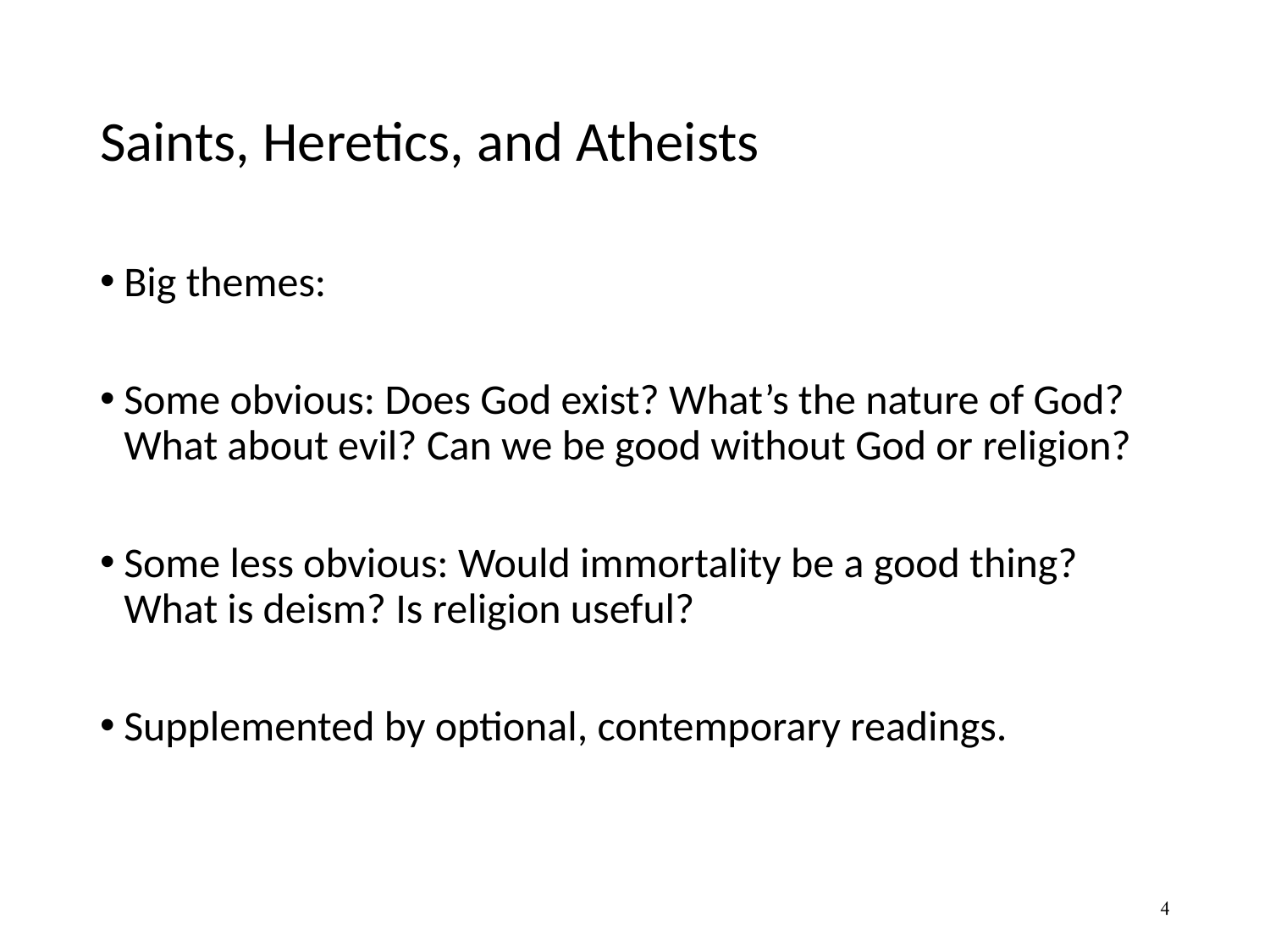

# Saints, Heretics, and Atheists
Big themes:

Some obvious: Does God exist? What’s the nature of God? What about evil? Can we be good without God or religion?

Some less obvious: Would immortality be a good thing? What is deism? Is religion useful?

Supplemented by optional, contemporary readings.

4